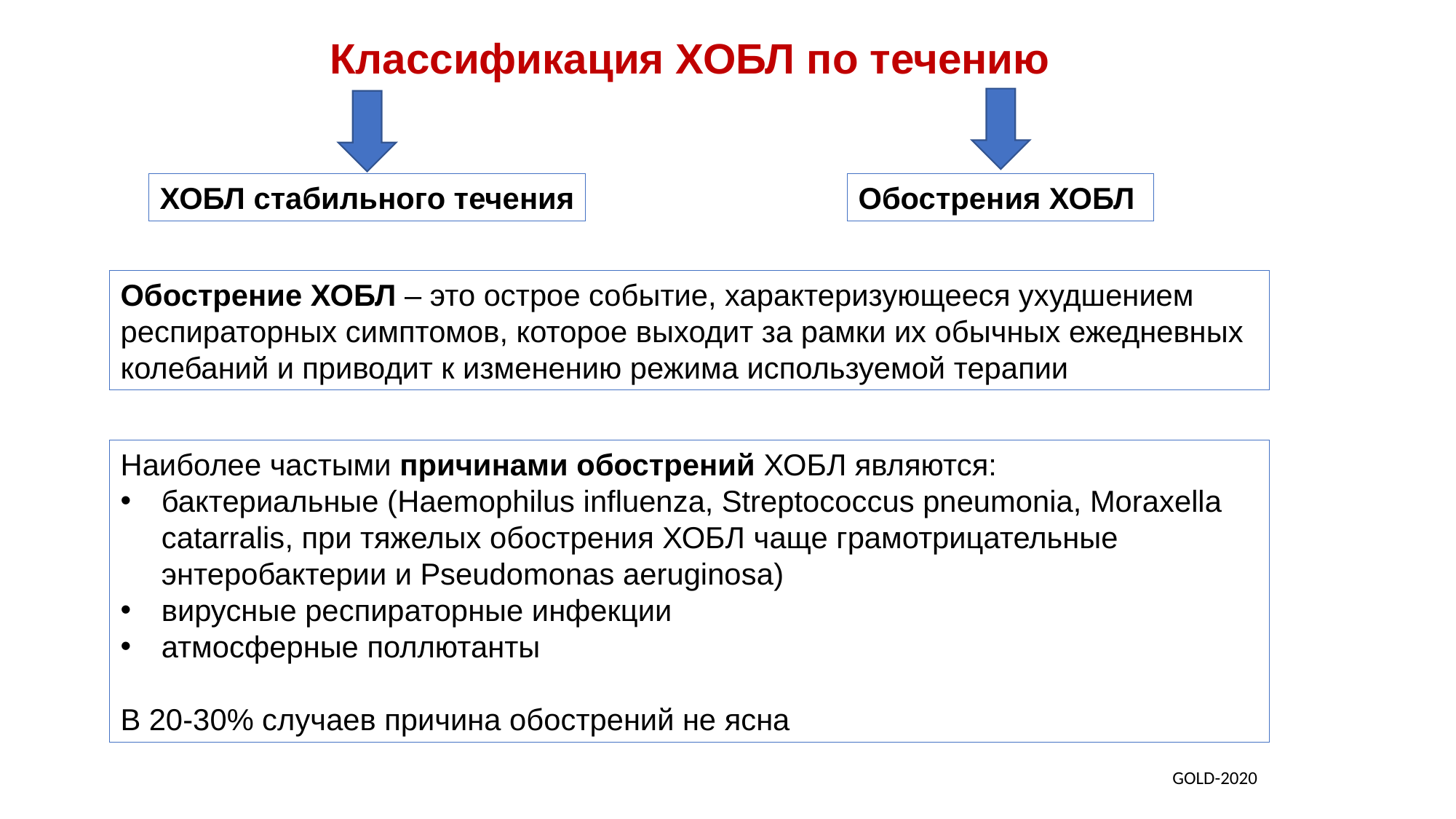

Классификация ХОБЛ по течению

ХОБЛ стабильного течения
Обострения ХОБЛ
Обострение ХОБЛ – это острое событие, характеризующееся ухудшением респираторных симптомов, которое выходит за рамки их обычных ежедневных колебаний и приводит к изменению режима используемой терапии
Наиболее частыми причинами обострений ХОБЛ являются:
бактериальные (Haemophilus influenza, Streptococcus pneumonia, Moraxella catarralis, при тяжелых обострения ХОБЛ чаще грамотрицательные энтеробактерии и Pseudomonas aeruginosa)
вирусные респираторные инфекции
атмосферные поллютанты

В 20-30% случаев причина обострений не ясна
GOLD-2020